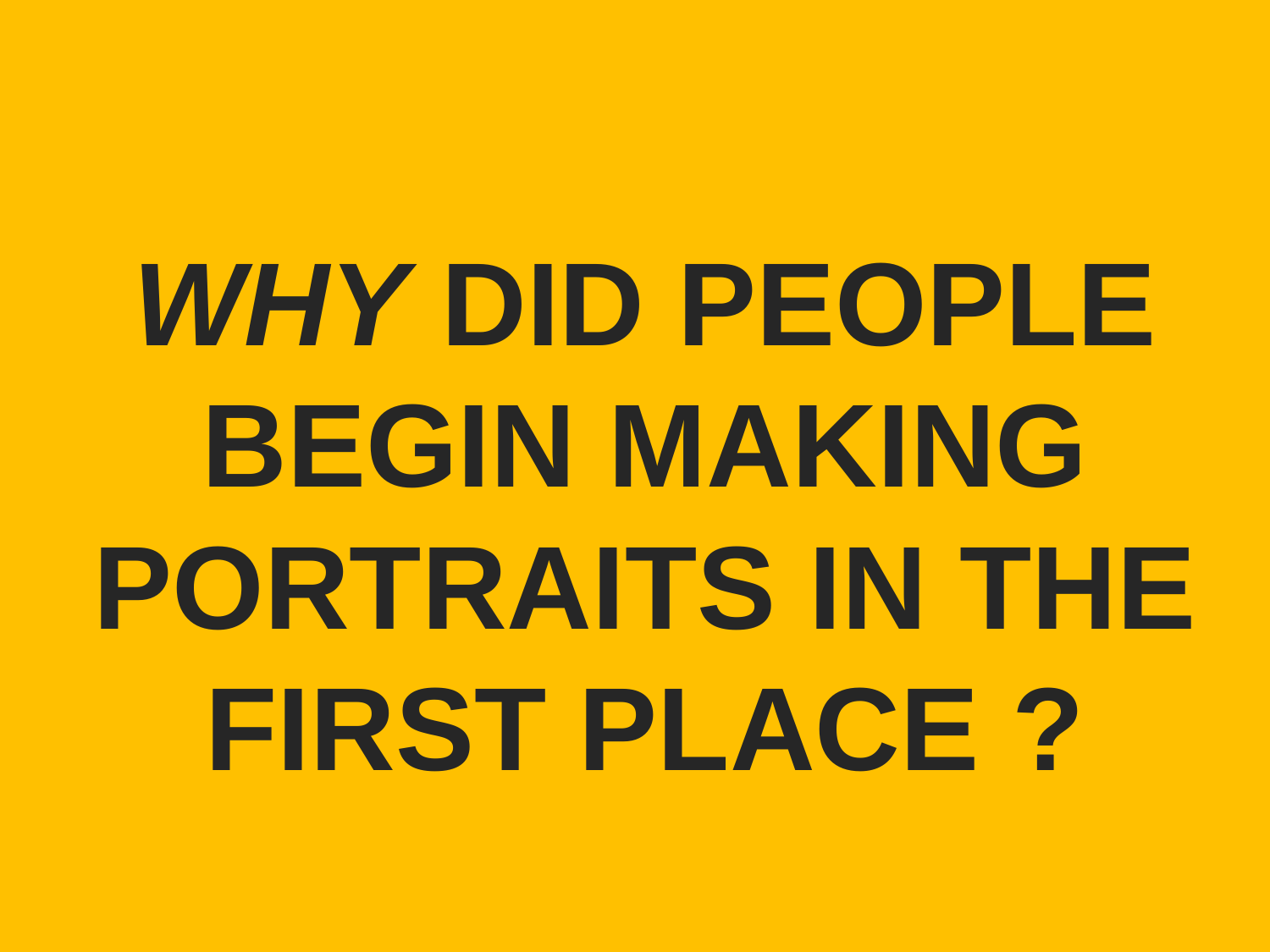

WHY DID PEOPLE BEGIN MAKING PORTRAITS IN THE FIRST PLACE ?